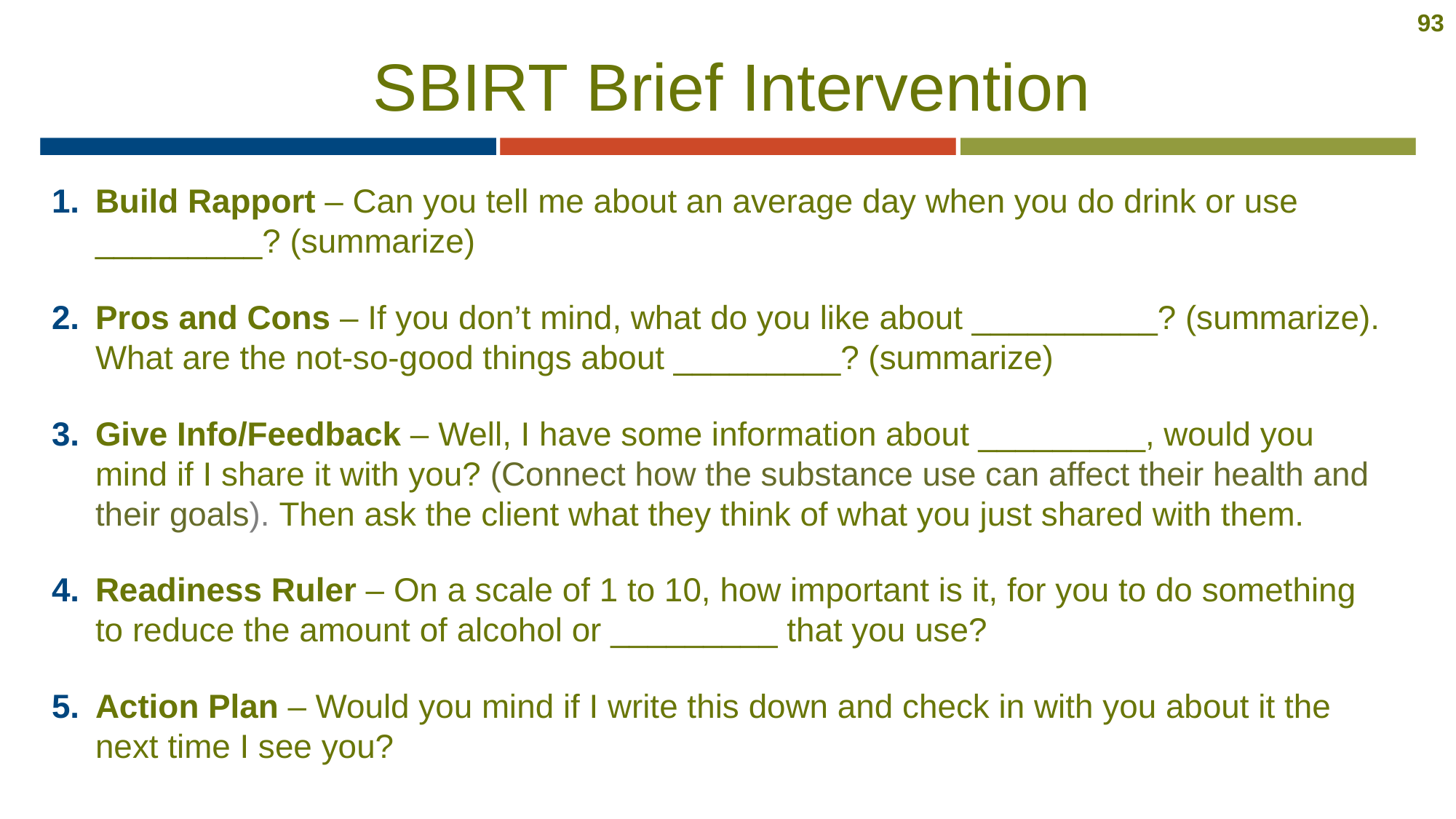

93
# SBIRT Brief Intervention
Build Rapport – Can you tell me about an average day when you do drink or use _________? (summarize)
Pros and Cons – If you don’t mind, what do you like about __________? (summarize). What are the not-so-good things about _________? (summarize)
Give Info/Feedback – Well, I have some information about _________, would you mind if I share it with you? (Connect how the substance use can affect their health and their goals). Then ask the client what they think of what you just shared with them.
Readiness Ruler – On a scale of 1 to 10, how important is it, for you to do something to reduce the amount of alcohol or _________ that you use?
Action Plan – Would you mind if I write this down and check in with you about it the next time I see you?